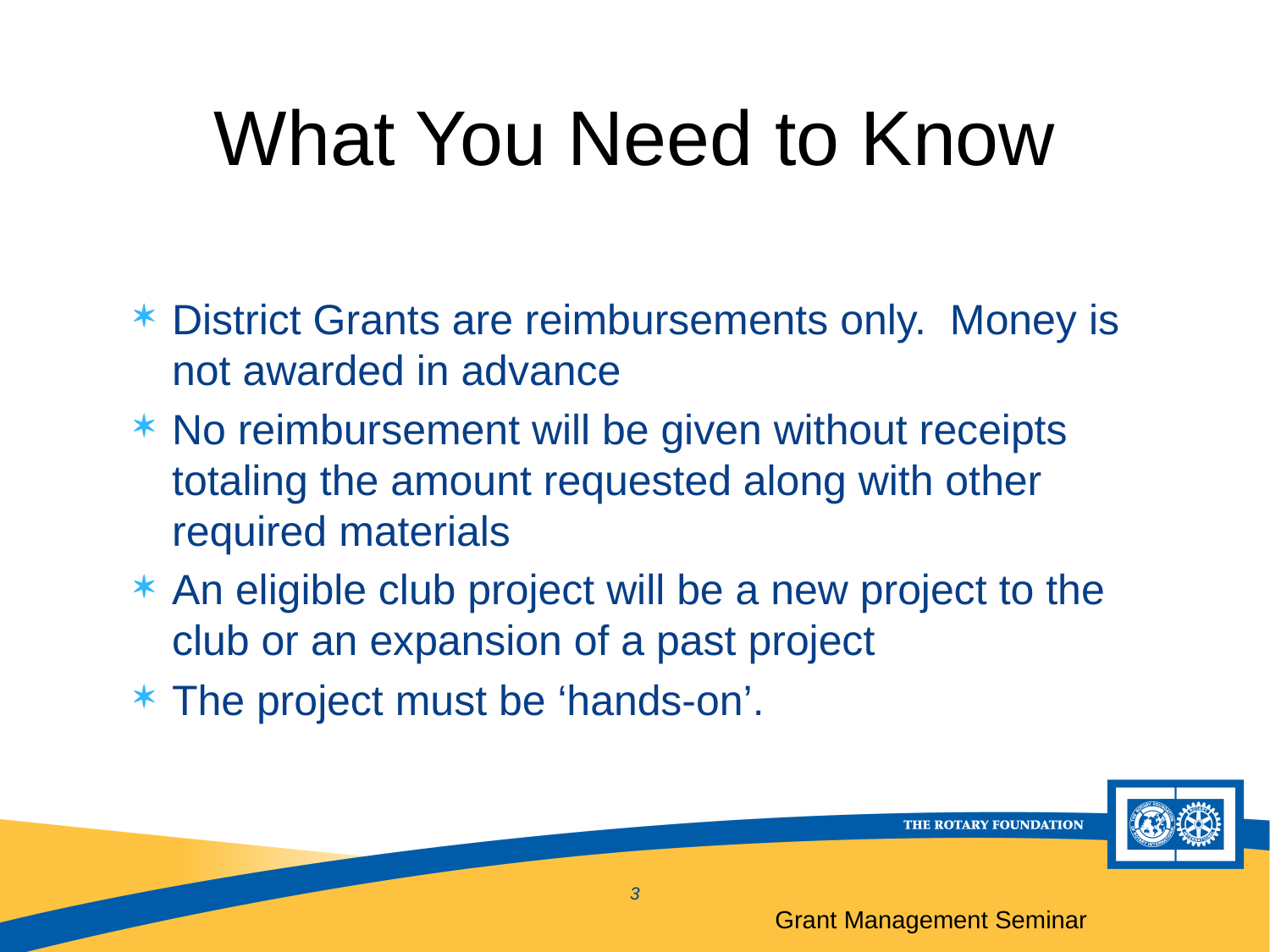

# What You Need to Know
District Grants are reimbursements only.  Money is not awarded in advance
No reimbursement will be given without receipts totaling the amount requested along with other required materials
An eligible club project will be a new project to the club or an expansion of a past project
The project must be ‘hands-on’.
3